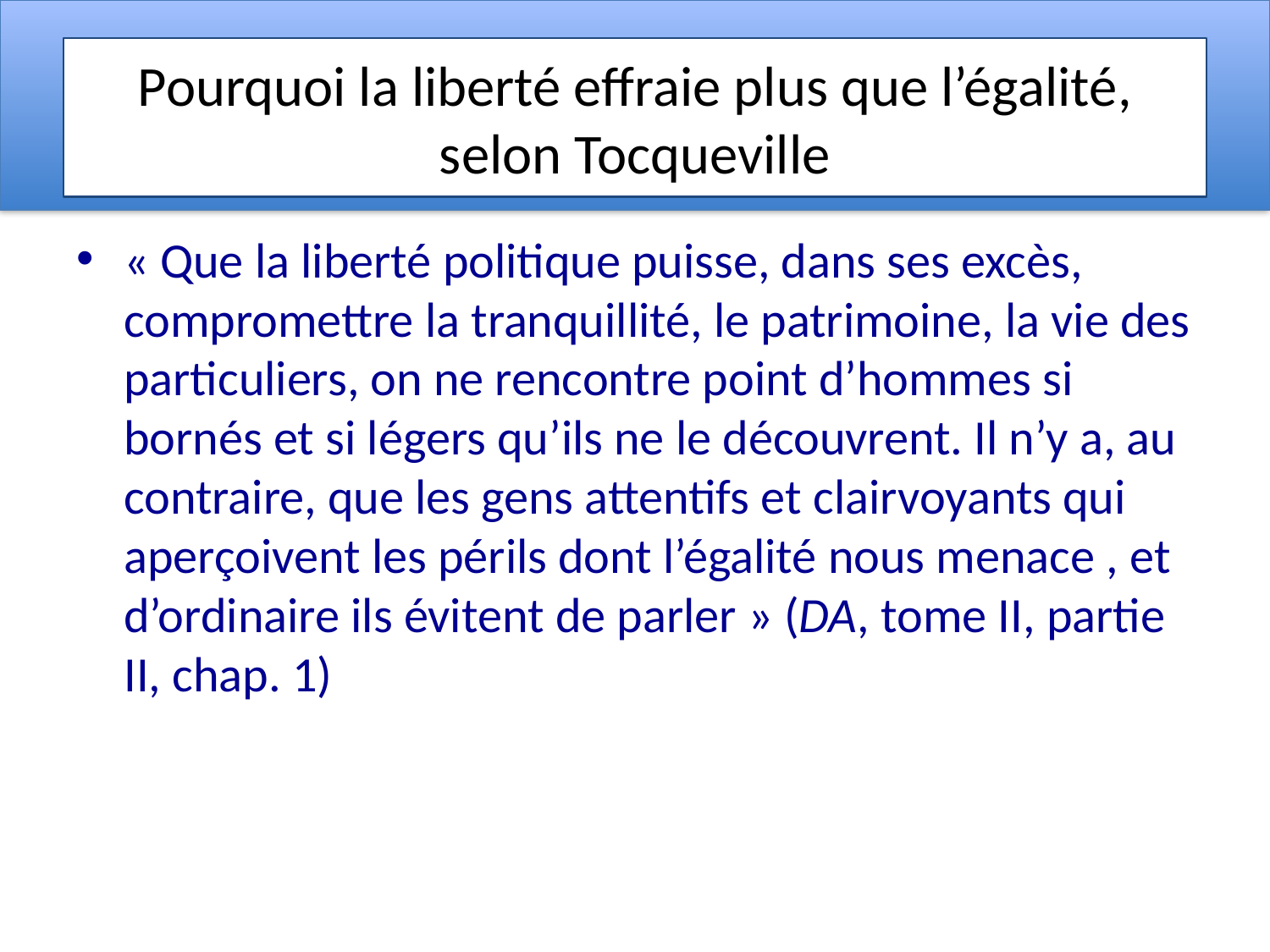

# Pourquoi la liberté effraie plus que l’égalité, selon Tocqueville
« Que la liberté politique puisse, dans ses excès, compromettre la tranquillité, le patrimoine, la vie des particuliers, on ne rencontre point d’hommes si bornés et si légers qu’ils ne le découvrent. Il n’y a, au contraire, que les gens attentifs et clairvoyants qui aperçoivent les périls dont l’égalité nous menace , et d’ordinaire ils évitent de parler » (DA, tome II, partie II, chap. 1)